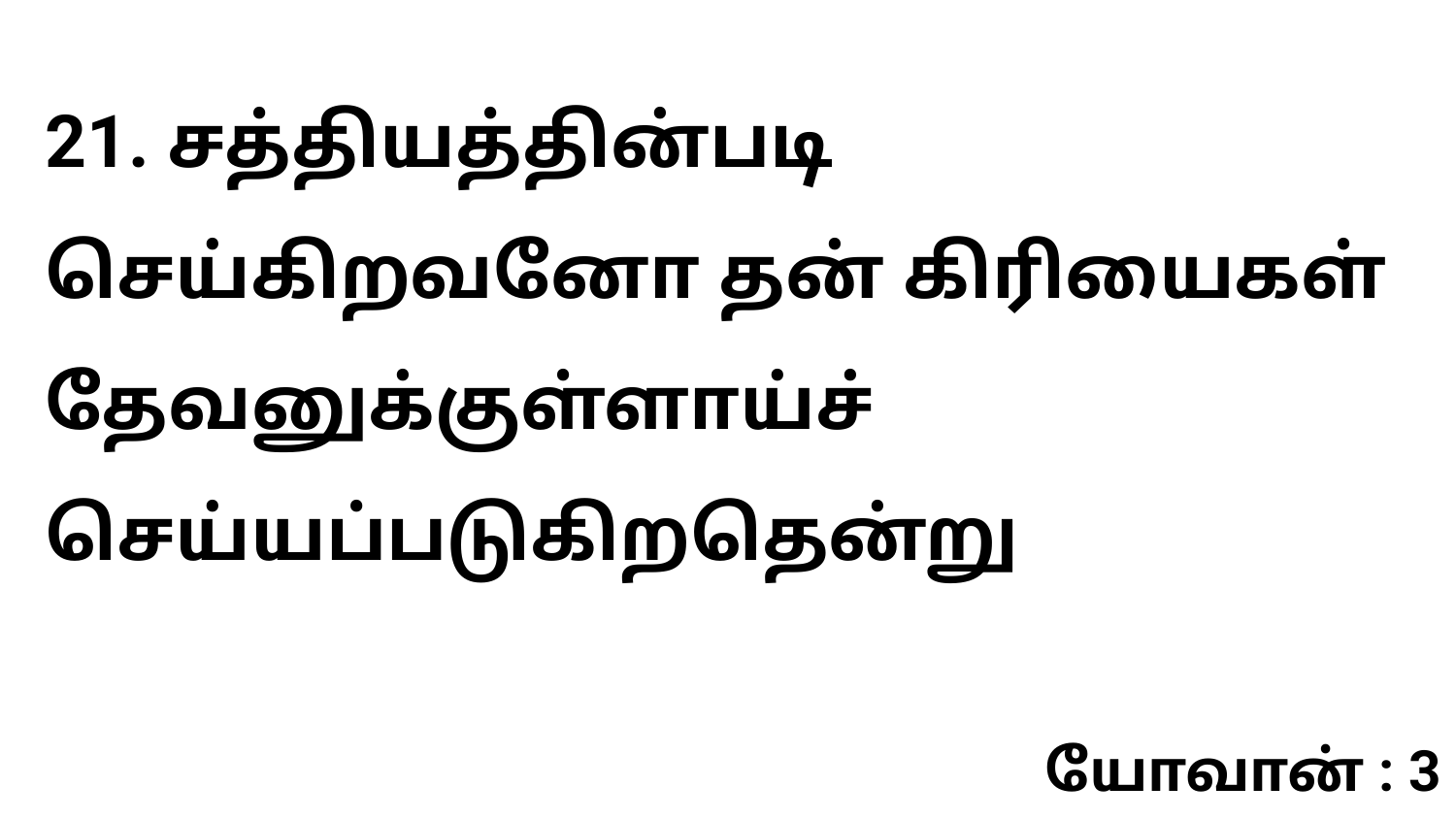

21. சத்தியத்தின்படி செய்கிறவனோ தன் கிரியைகள் தேவனுக்குள்ளாய்ச் செய்யப்படுகிறதென்று
யோவான் : 3